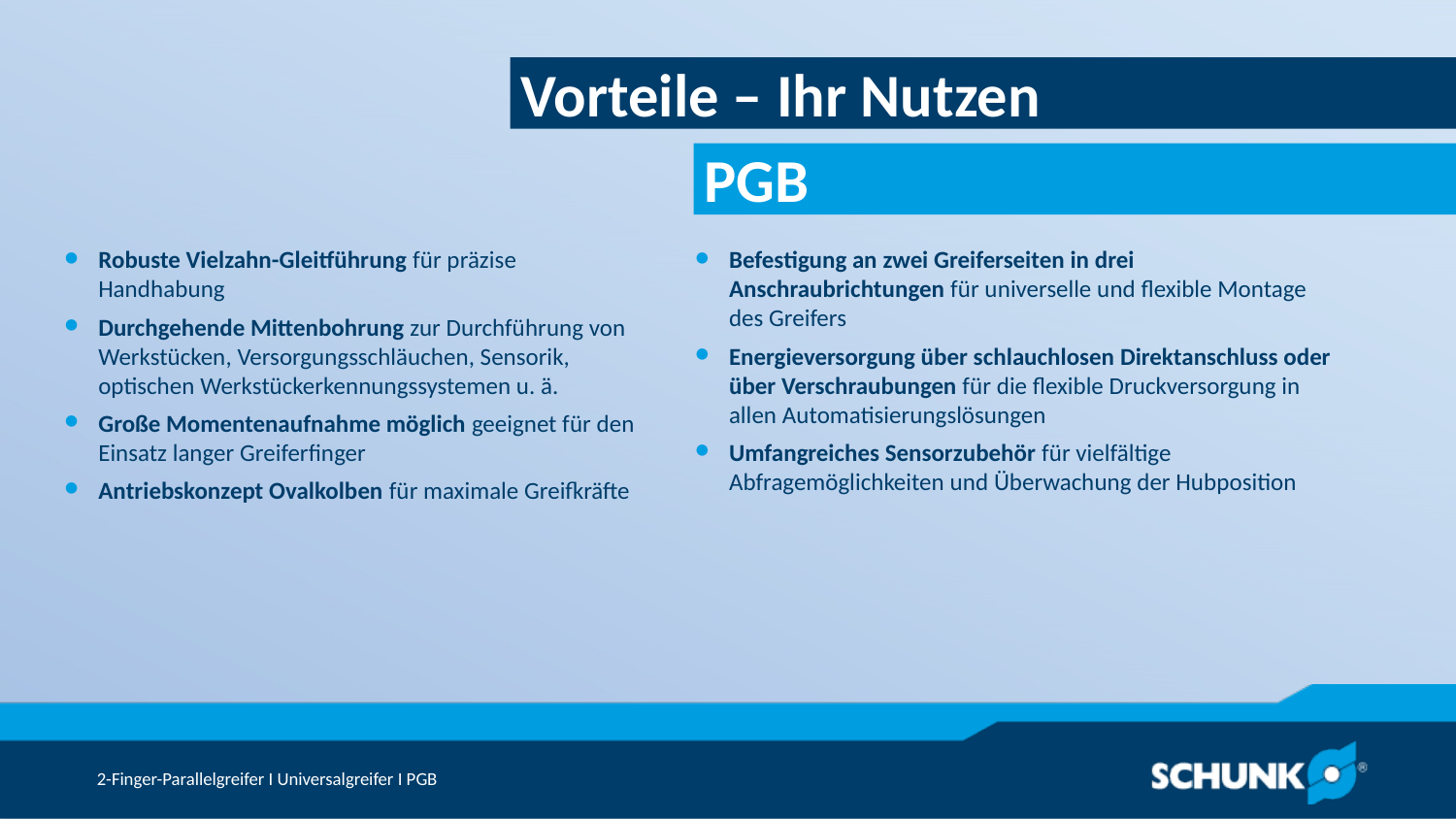

Vorteile – Ihr Nutzen
Robuste Vielzahn-Gleitführung für präzise Handhabung
Durchgehende Mittenbohrung zur Durchführung von Werkstücken, Versorgungsschläuchen, Sensorik, optischen Werkstückerkennungssystemen u. ä.
Große Momentenaufnahme möglich geeignet für den Einsatz langer Greiferfinger
Antriebskonzept Ovalkolben für maximale Greifkräfte
Befestigung an zwei Greiferseiten in drei Anschraubrichtungen für universelle und flexible Montage des Greifers
Energieversorgung über schlauchlosen Direktanschluss oder über Verschraubungen für die flexible Druckversorgung in allen Automatisierungslösungen
Umfangreiches Sensorzubehör für vielfältige Abfragemöglichkeiten und Überwachung der Hubposition